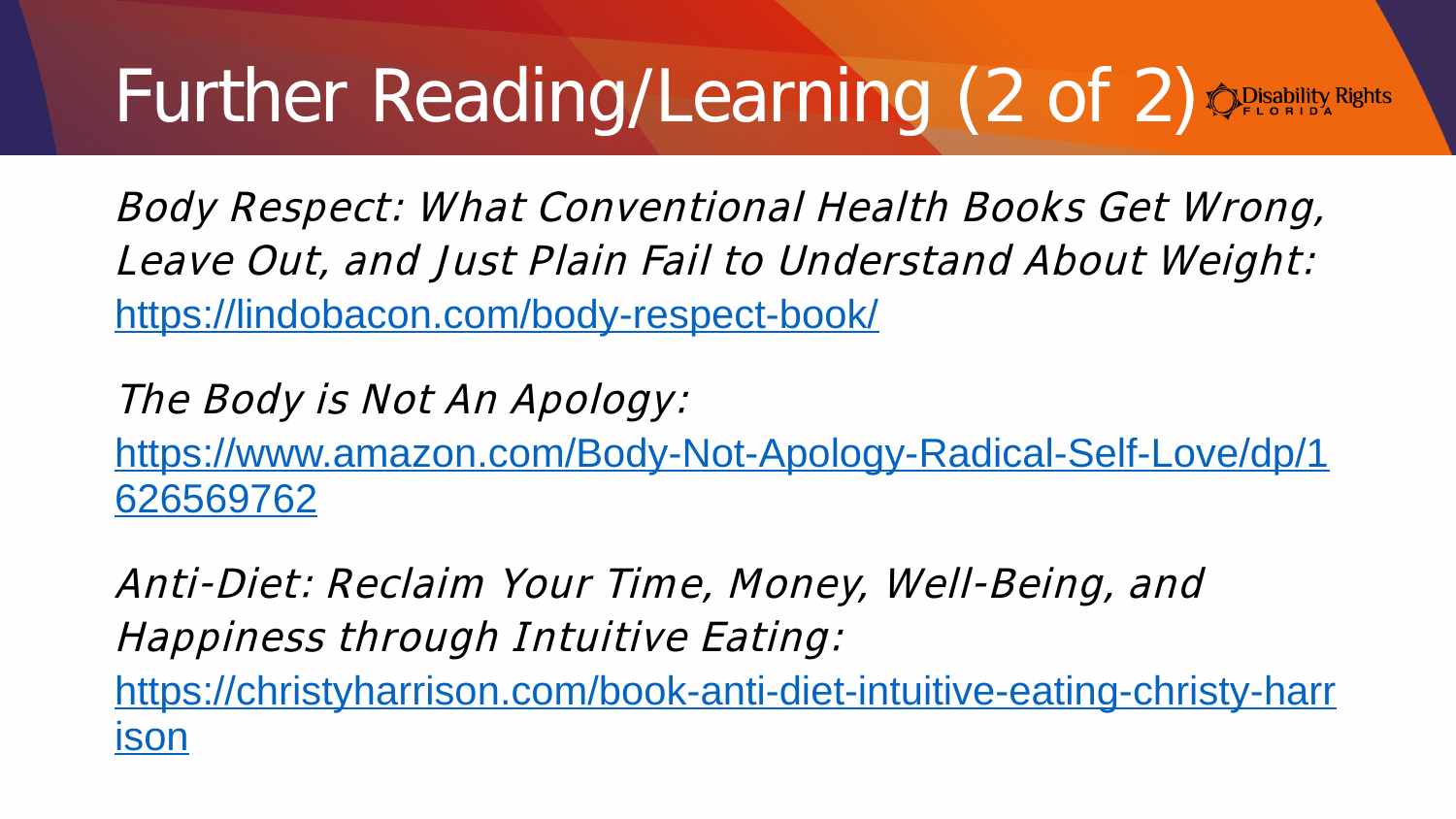

# Further Reading/Learning (2 of 2)
Body Respect: What Conventional Health Books Get Wrong, Leave Out, and Just Plain Fail to Understand About Weight: https://lindobacon.com/body-respect-book/
The Body is Not An Apology: https://www.amazon.com/Body-Not-Apology-Radical-Self-Love/dp/1626569762
Anti-Diet: Reclaim Your Time, Money, Well-Being, and Happiness through Intuitive Eating: https://christyharrison.com/book-anti-diet-intuitive-eating-christy-harrison